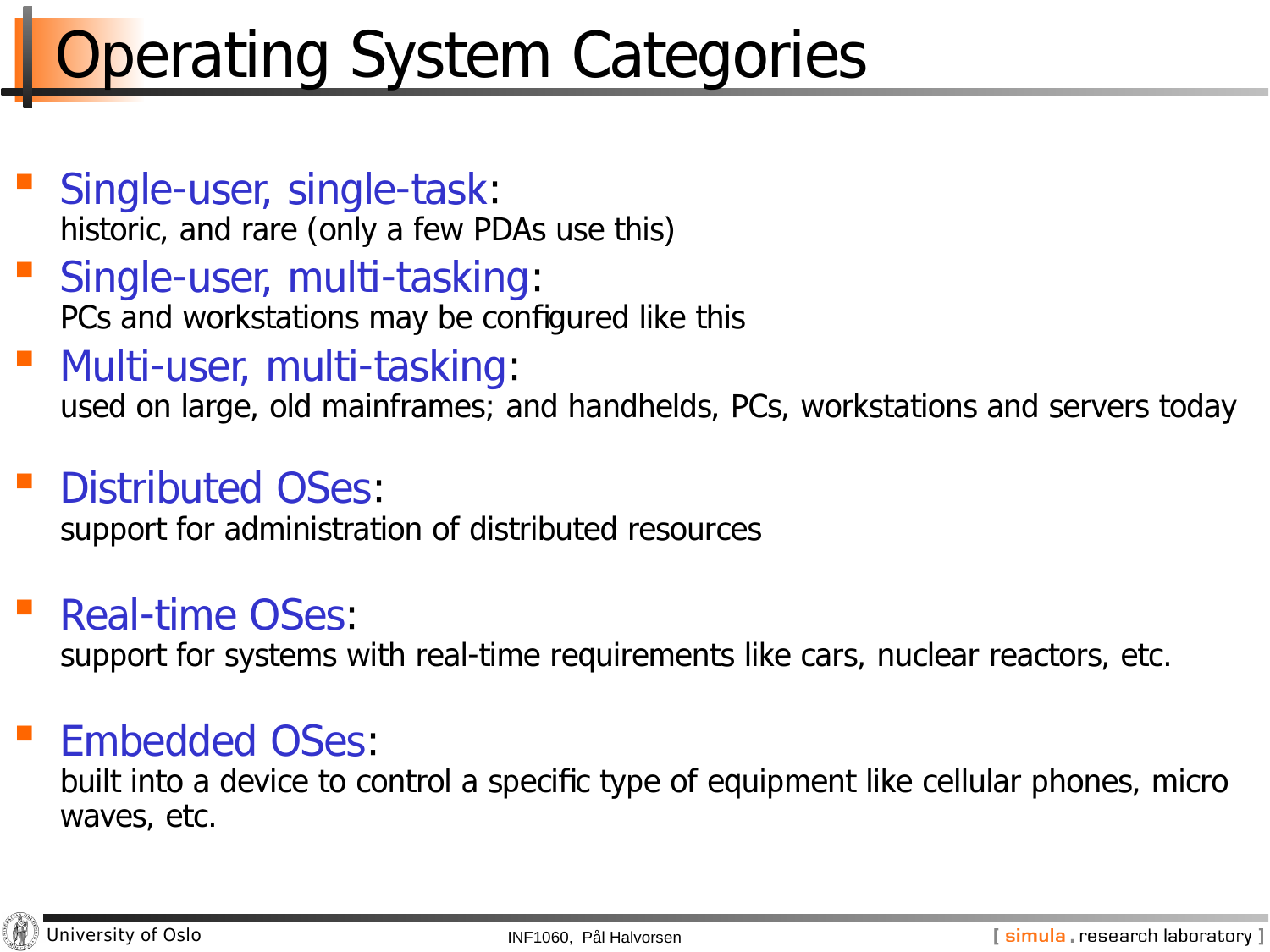

# Operating System Categories
Single-user, single-task:
historic, and rare (only a few PDAs use this)
Single-user, multi-tasking:
PCs and workstations may be configured like this
Multi-user, multi-tasking:
used on large, old mainframes; and handhelds, PCs, workstations and servers today
Distributed OSes:
support for administration of distributed resources
Real-time OSes:
support for systems with real-time requirements like cars, nuclear reactors, etc.
Embedded OSes:
built into a device to control a specific type of equipment like cellular phones, micro waves, etc.